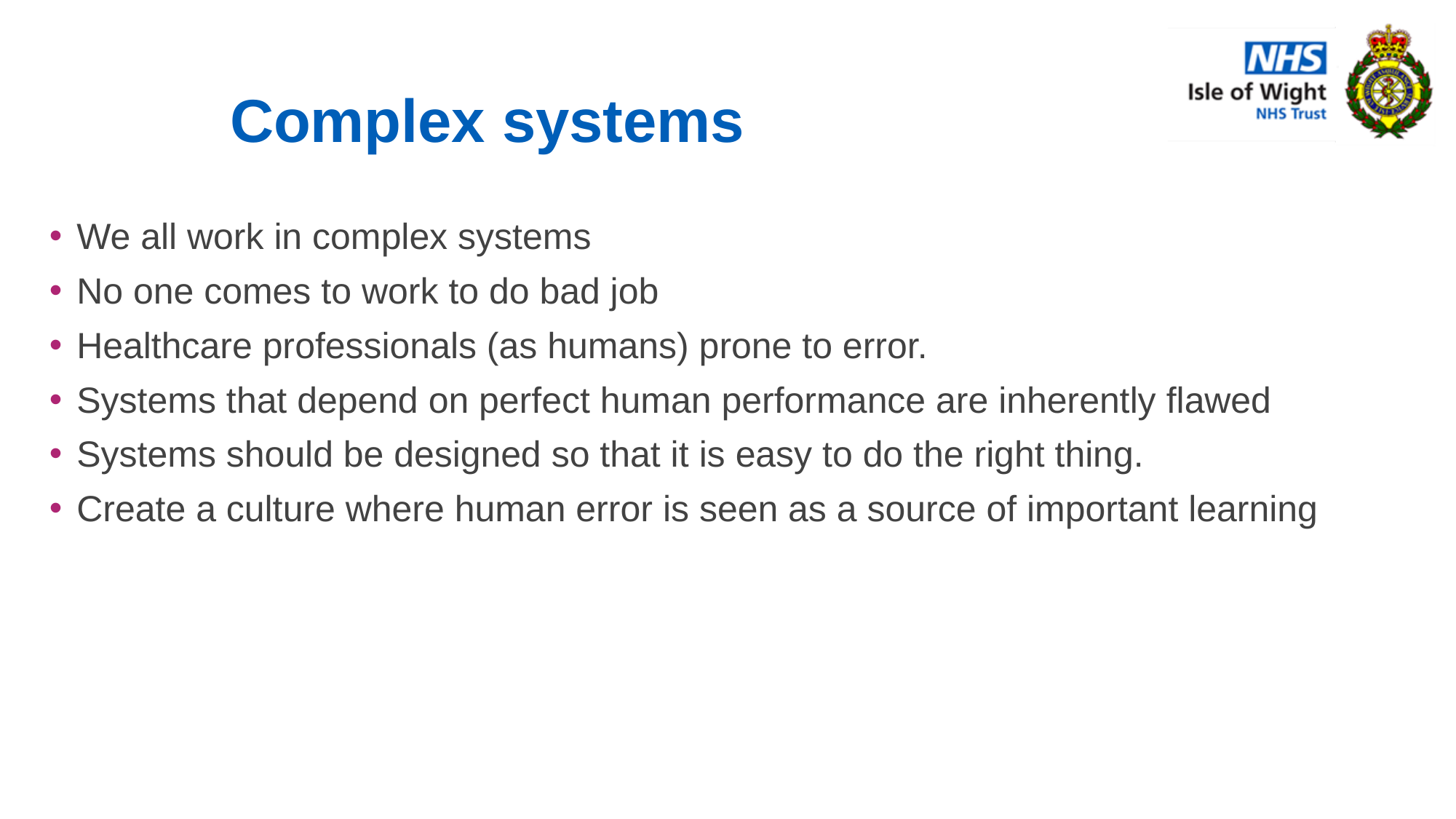

# Complex systems
We all work in complex systems
No one comes to work to do bad job
Healthcare professionals (as humans) prone to error.
Systems that depend on perfect human performance are inherently flawed
Systems should be designed so that it is easy to do the right thing.
Create a culture where human error is seen as a source of important learning